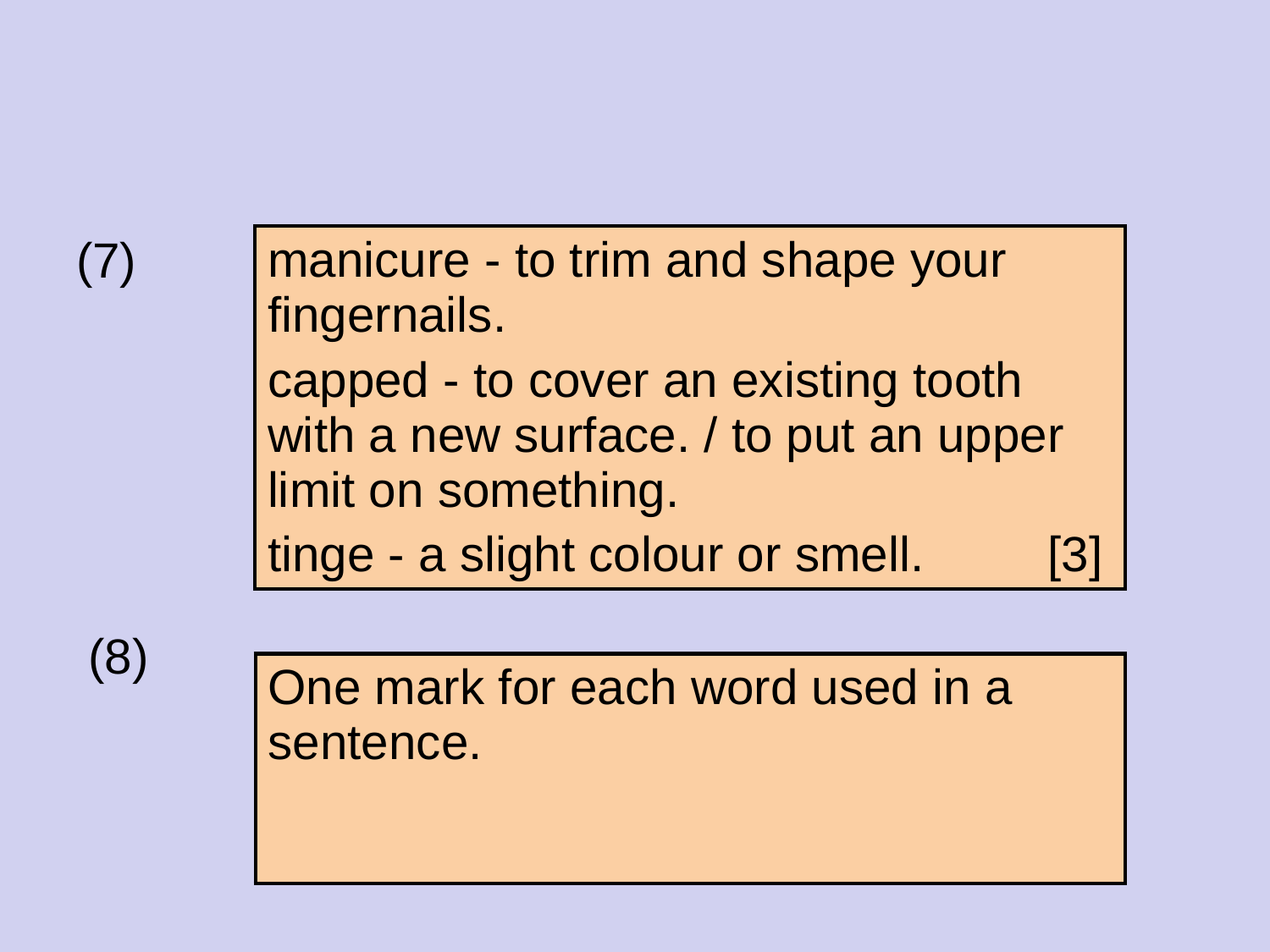

#
(7)

| manicure - to trim and shape your fingernails. capped - to cover an existing tooth with a new surface. / to put an upper limit on something. tinge - a slight colour or smell. [3] |
| --- |

(8)

| One mark for each word used in a sentence. |
| --- |